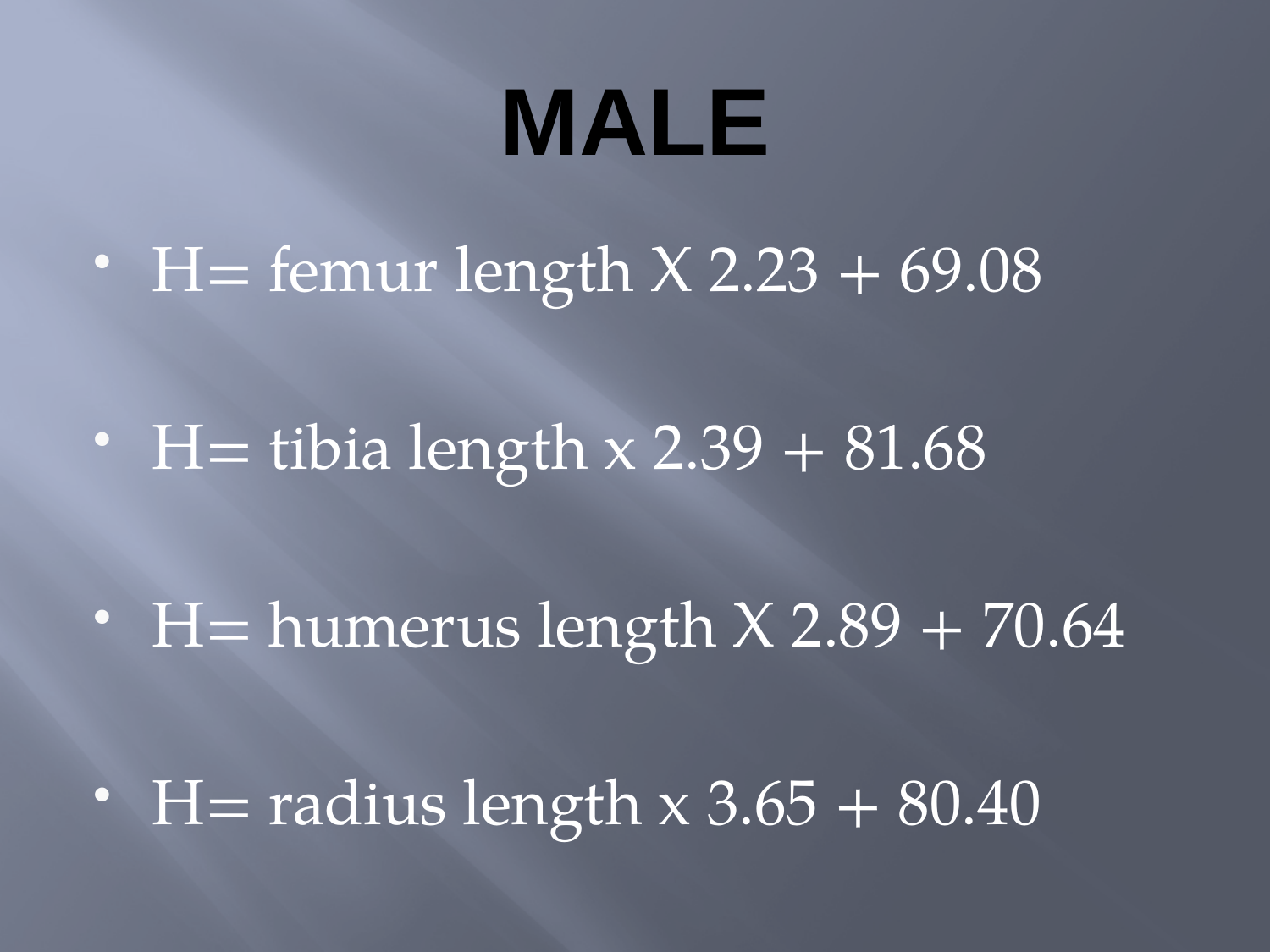

# MALE
H= femur length X 2.23 + 69.08

H= tibia length x 2.39 + 81.68

H= humerus length X 2.89 + 70.64

H= radius length x 3.65 + 80.40